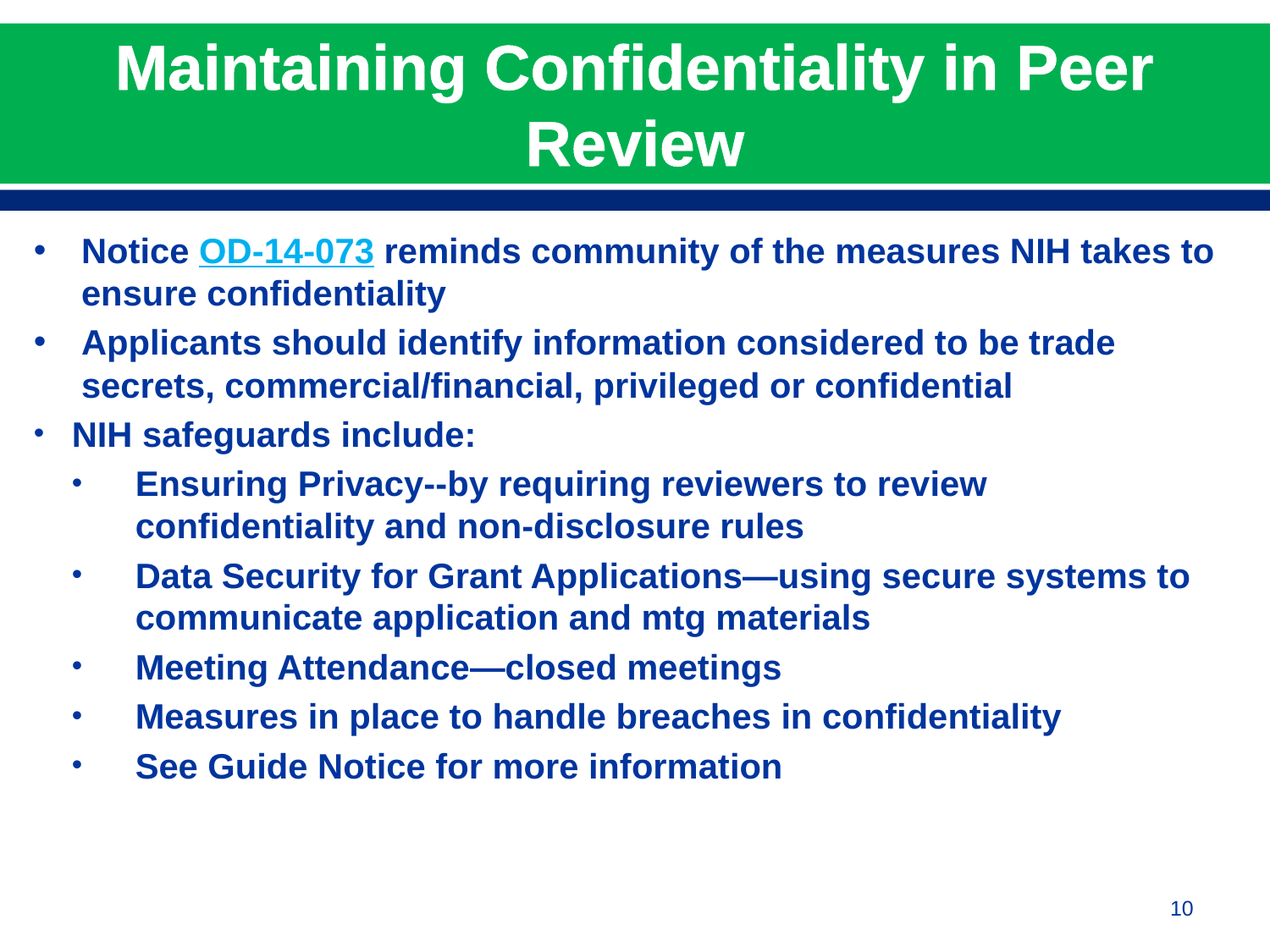

# Maintaining Confidentiality in Peer Review
Notice OD-14-073 reminds community of the measures NIH takes to ensure confidentiality
Applicants should identify information considered to be trade secrets, commercial/financial, privileged or confidential
NIH safeguards include:
Ensuring Privacy--by requiring reviewers to review confidentiality and non-disclosure rules
Data Security for Grant Applications—using secure systems to communicate application and mtg materials
Meeting Attendance—closed meetings
Measures in place to handle breaches in confidentiality
See Guide Notice for more information

10